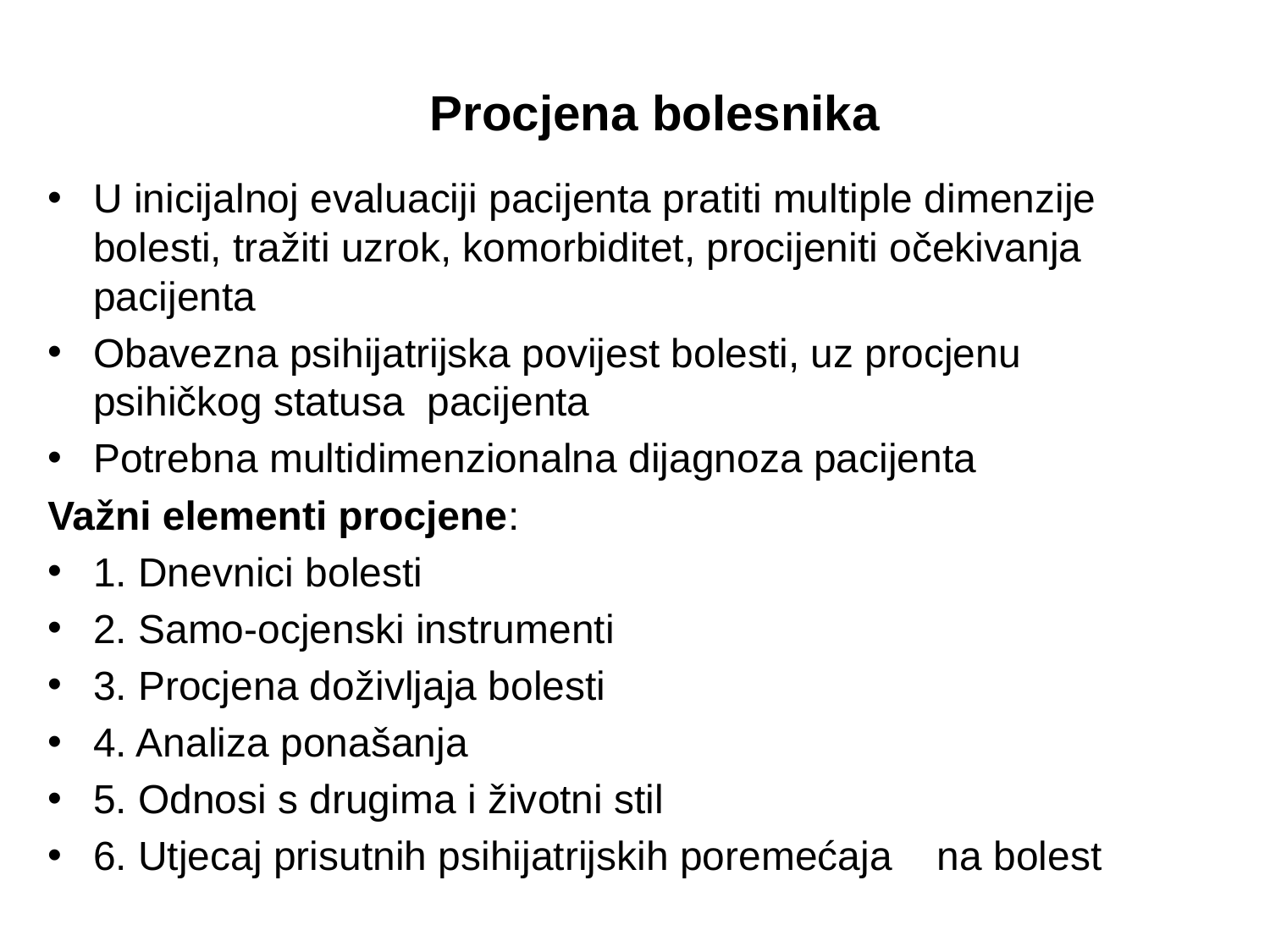

# Procjena bolesnika
U inicijalnoj evaluaciji pacijenta pratiti multiple dimenzije bolesti, tražiti uzrok, komorbiditet, procijeniti očekivanja  pacijenta
Obavezna psihijatrijska povijest bolesti, uz procjenu psihičkog statusa  pacijenta
Potrebna multidimenzionalna dijagnoza pacijenta
Važni elementi procjene:
1. Dnevnici bolesti
2. Samo-ocjenski instrumenti
3. Procjena doživljaja bolesti
4. Analiza ponašanja
5. Odnosi s drugima i životni stil
6. Utjecaj prisutnih psihijatrijskih poremećaja    na bolest